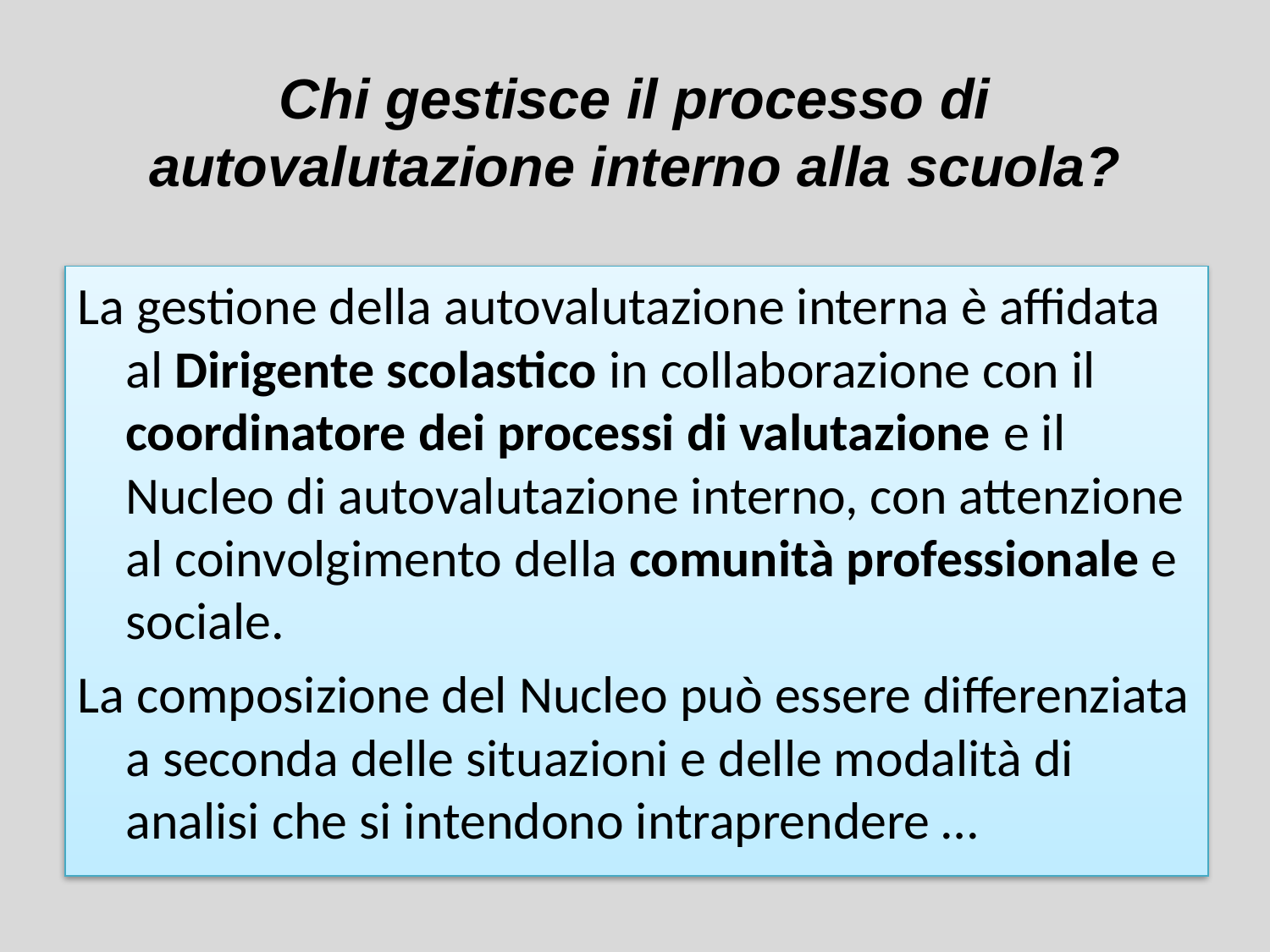

Chi gestisce il processo di autovalutazione interno alla scuola?
La gestione della autovalutazione interna è affidata al Dirigente scolastico in collaborazione con il coordinatore dei processi di valutazione e il Nucleo di autovalutazione interno, con attenzione al coinvolgimento della comunità professionale e sociale.
La composizione del Nucleo può essere differenziata a seconda delle situazioni e delle modalità di analisi che si intendono intraprendere …